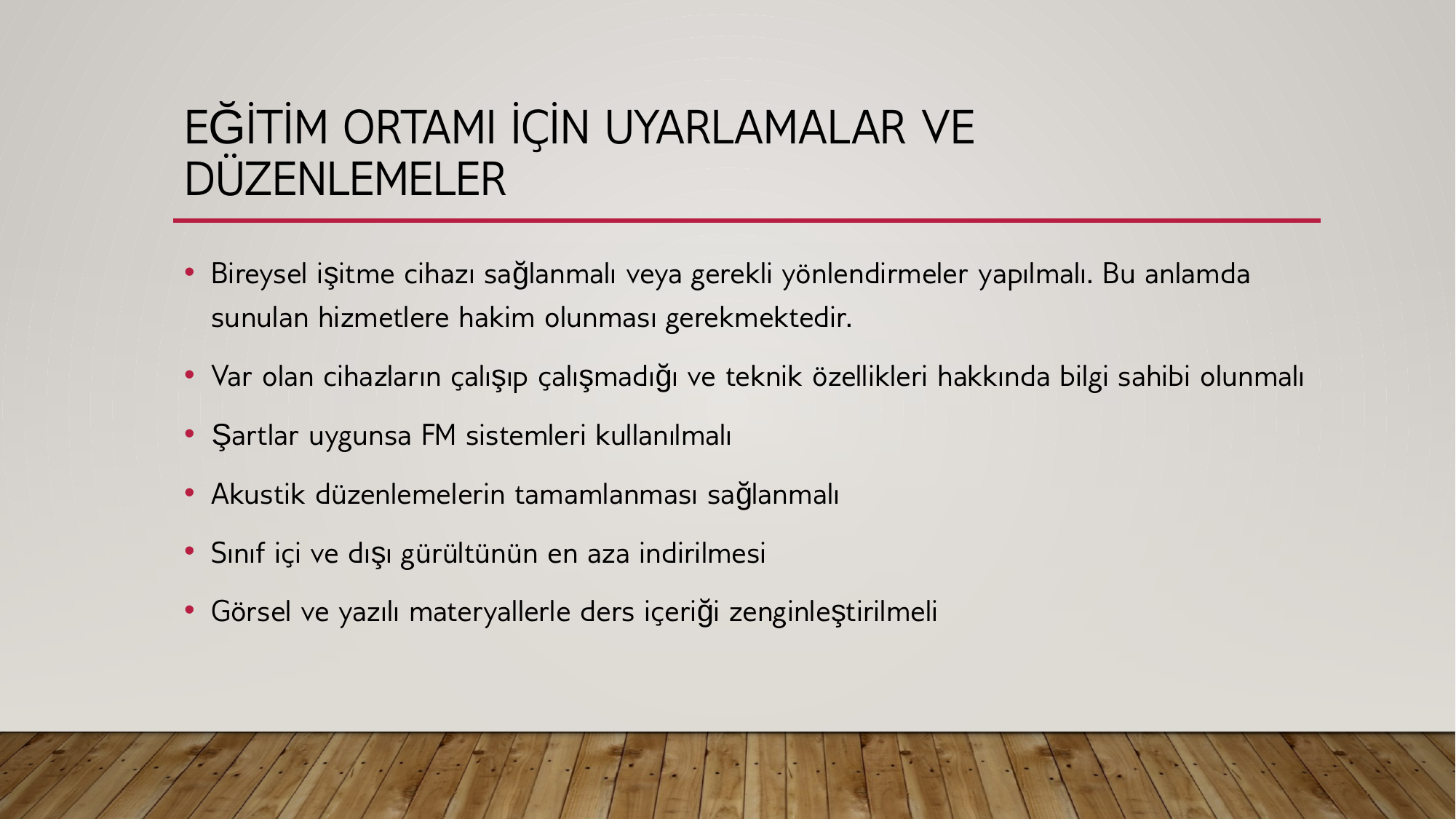

# Eğitim ortamı için uyarlamalar ve düzenlemeler
Bireysel işitme cihazı sağlanmalı veya gerekli yönlendirmeler yapılmalı. Bu anlamda sunulan hizmetlere hakim olunması gerekmektedir.
Var olan cihazların çalışıp çalışmadığı ve teknik özellikleri hakkında bilgi sahibi olunmalı
Şartlar uygunsa FM sistemleri kullanılmalı
Akustik düzenlemelerin tamamlanması sağlanmalı
Sınıf içi ve dışı gürültünün en aza indirilmesi
Görsel ve yazılı materyallerle ders içeriği zenginleştirilmeli